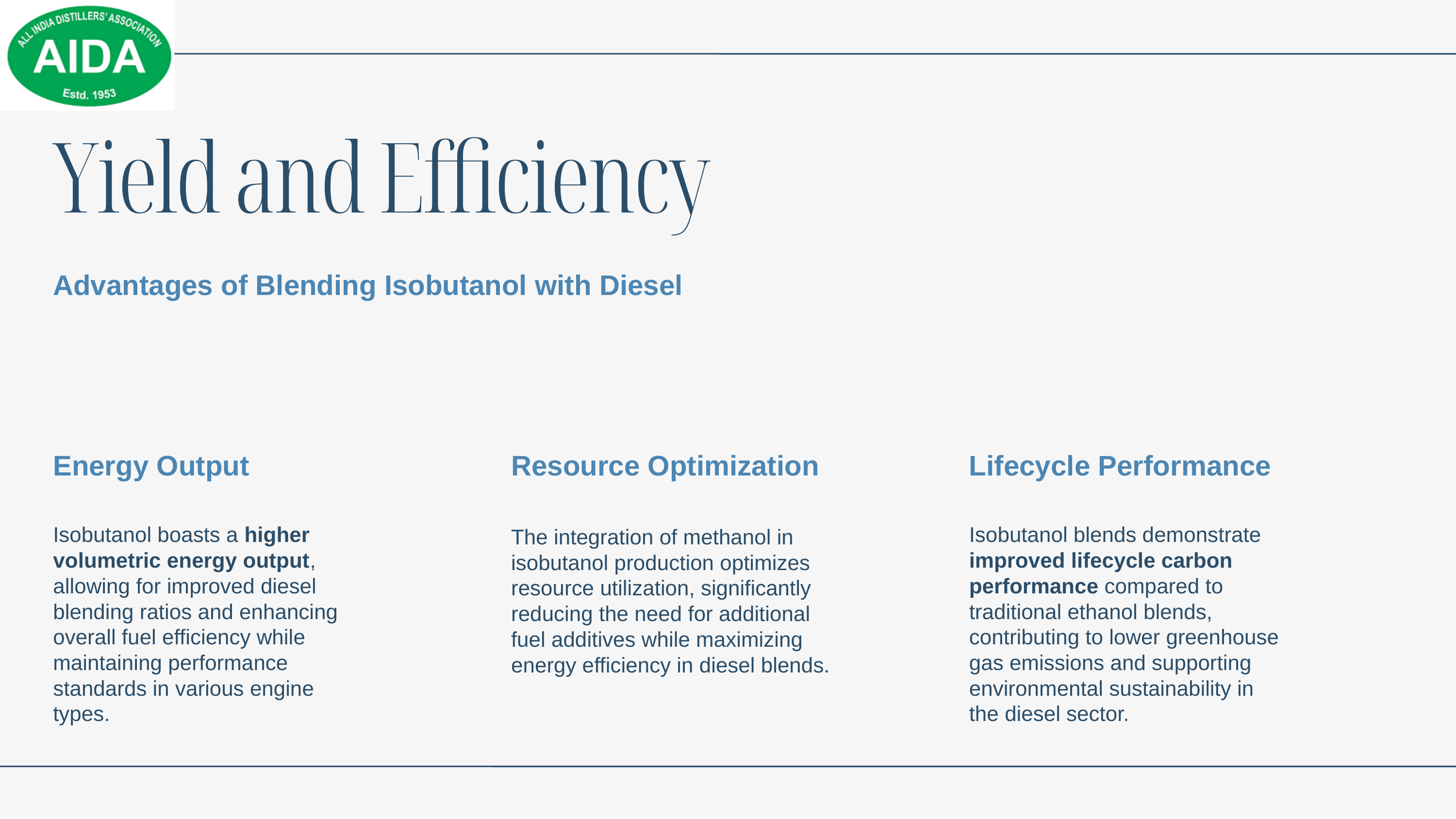

Yield and Efficiency
Advantages of Blending Isobutanol with Diesel
Energy Output
Isobutanol boasts a higher volumetric energy output, allowing for improved diesel blending ratios and enhancing overall fuel efficiency while maintaining performance standards in various engine types.
Resource Optimization
The integration of methanol in isobutanol production optimizes resource utilization, significantly reducing the need for additional fuel additives while maximizing energy efficiency in diesel blends.
Lifecycle Performance
Isobutanol blends demonstrate improved lifecycle carbon performance compared to traditional ethanol blends, contributing to lower greenhouse gas emissions and supporting environmental sustainability in the diesel sector.